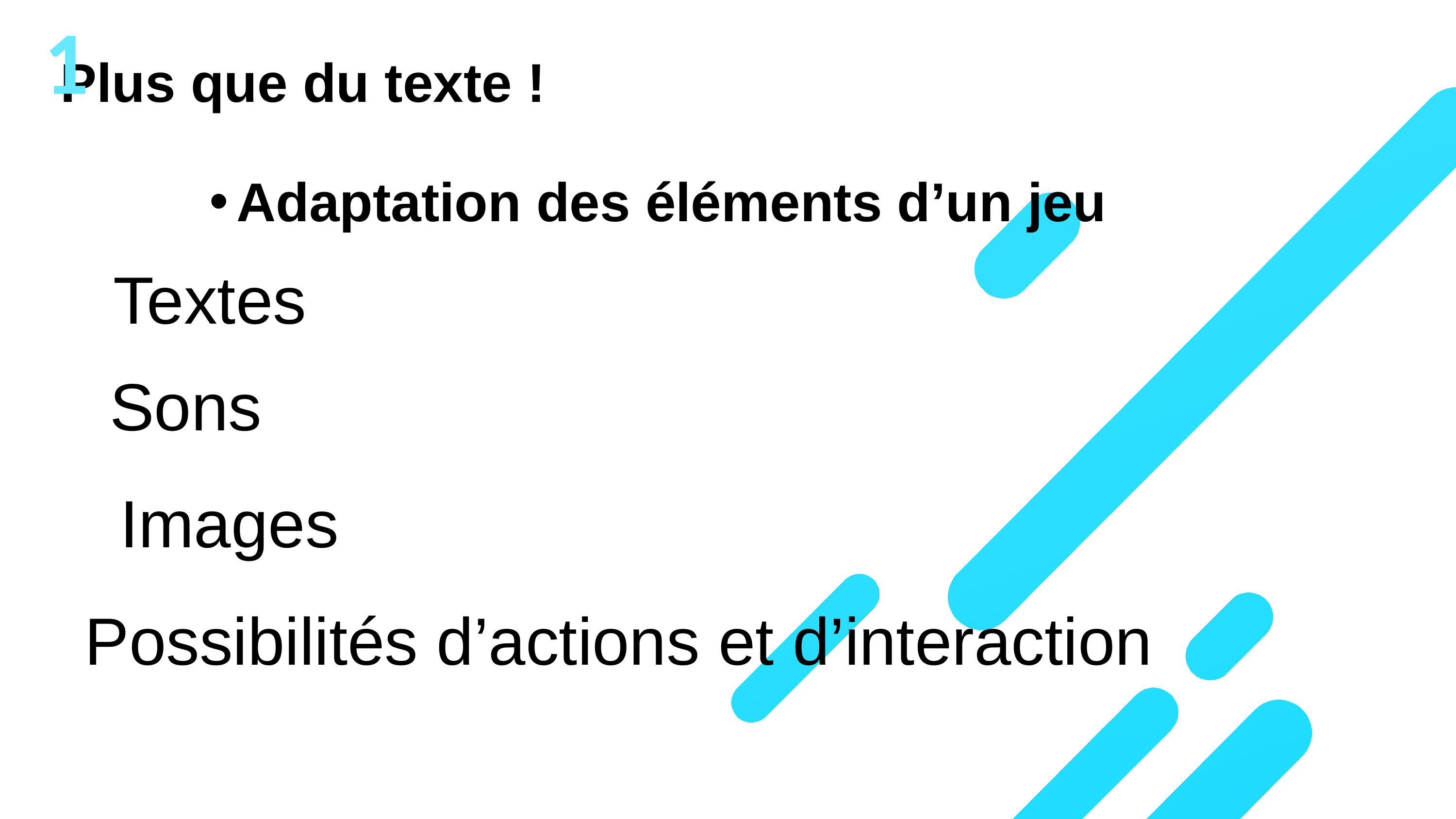

#

3
1
Plus que du texte !

Adaptation des éléments d’un jeu

Textes
Sons
Images
Possibilités d’actions et d’interaction